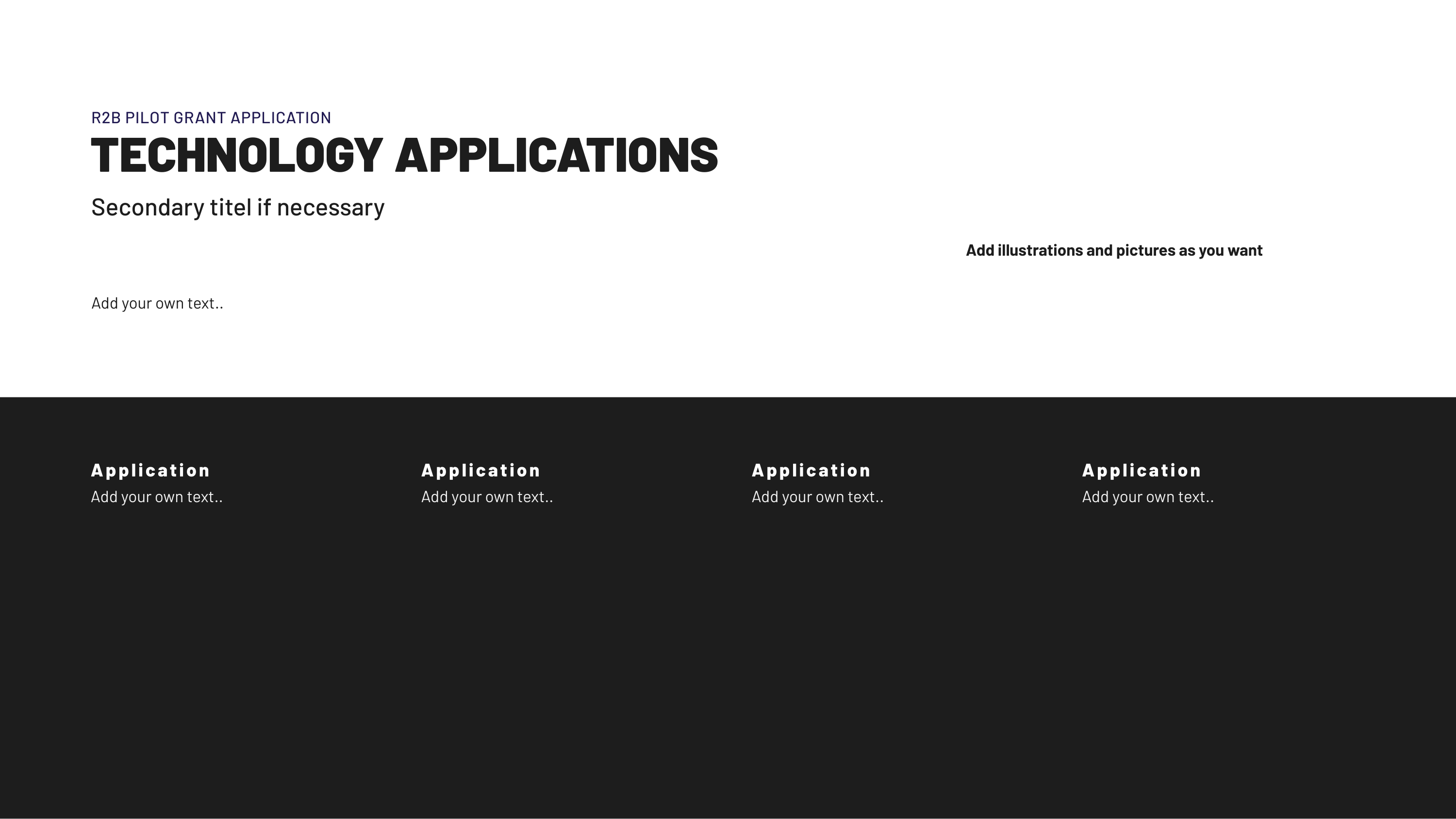

R2B PILOT GRANT APPLICATION
TECHNOLOGY APPLICATIONS
Secondary titel if necessary
Add illustrations and pictures as you want
Add your own text..

Application
Application
Application
Application
Add your own text..
Add your own text..
Add your own text..
Add your own text..